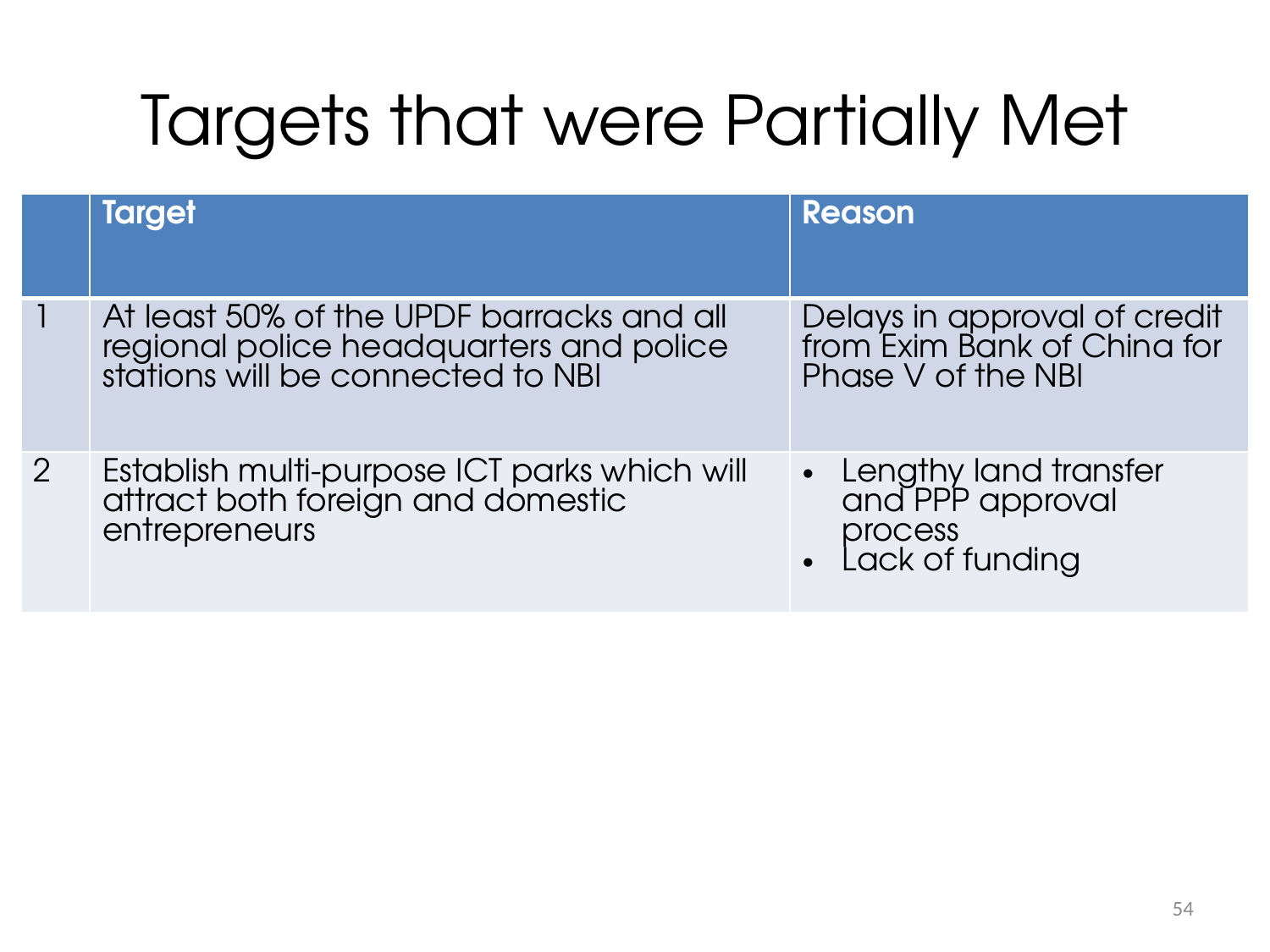

# Targets that were Partially Met
|  | Target | Reason |
| --- | --- | --- |
| 1 | At least 50% of the UPDF barracks and all regional police headquarters and police stations will be connected to NBI | Delays in approval of credit from Exim Bank of China for Phase V of the NBI |
| 2 | Establish multi-purpose ICT parks which will attract both foreign and domestic entrepreneurs | Lengthy land transfer and PPP approval process Lack of funding |
54